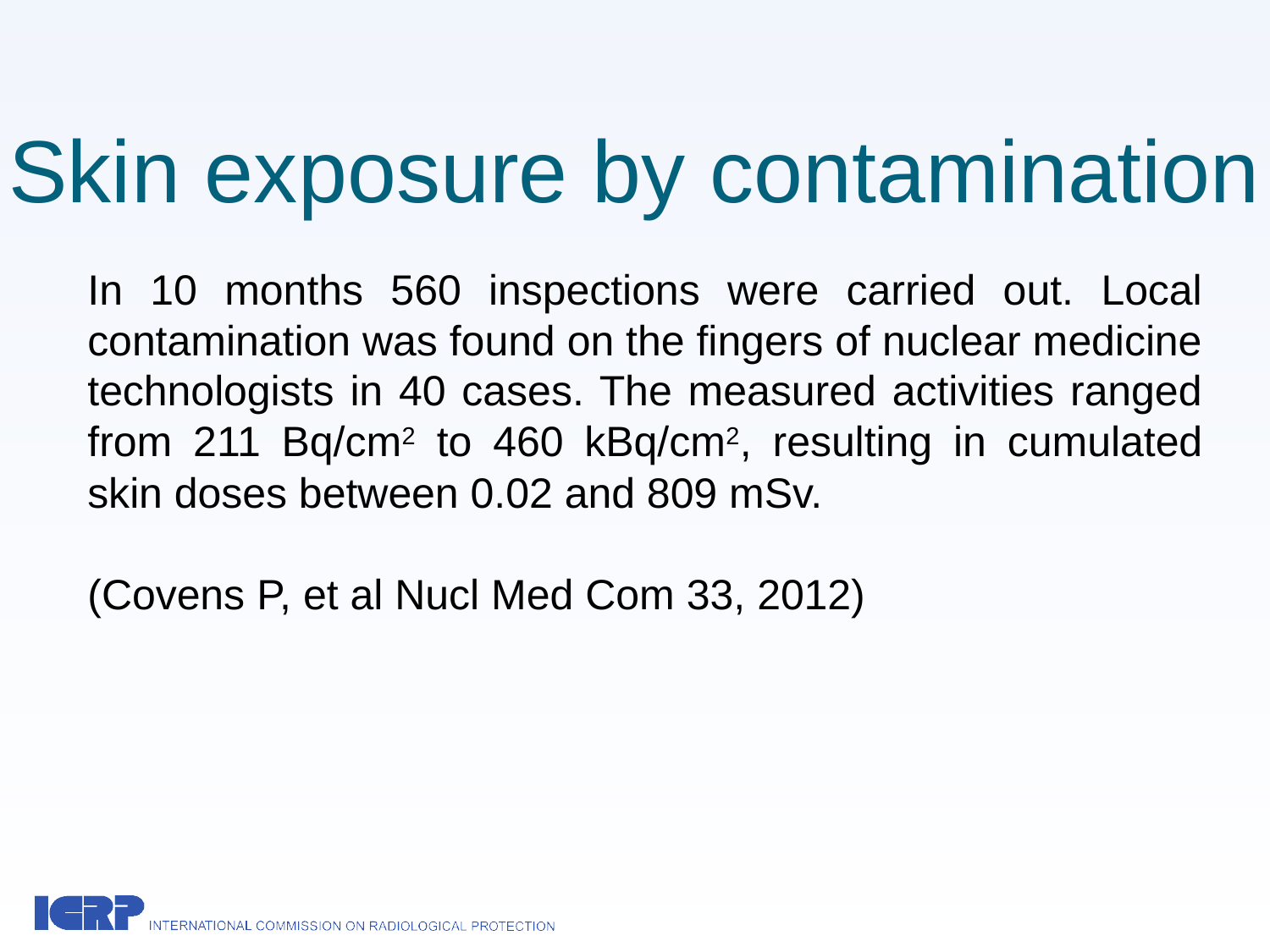

# Skin exposure by contamination
In 10 months 560 inspections were carried out. Local contamination was found on the fingers of nuclear medicine technologists in 40 cases. The measured activities ranged from 211 Bq/cm2 to 460 kBq/cm2, resulting in cumulated skin doses between 0.02 and 809 mSv.

(Covens P, et al Nucl Med Com 33, 2012)